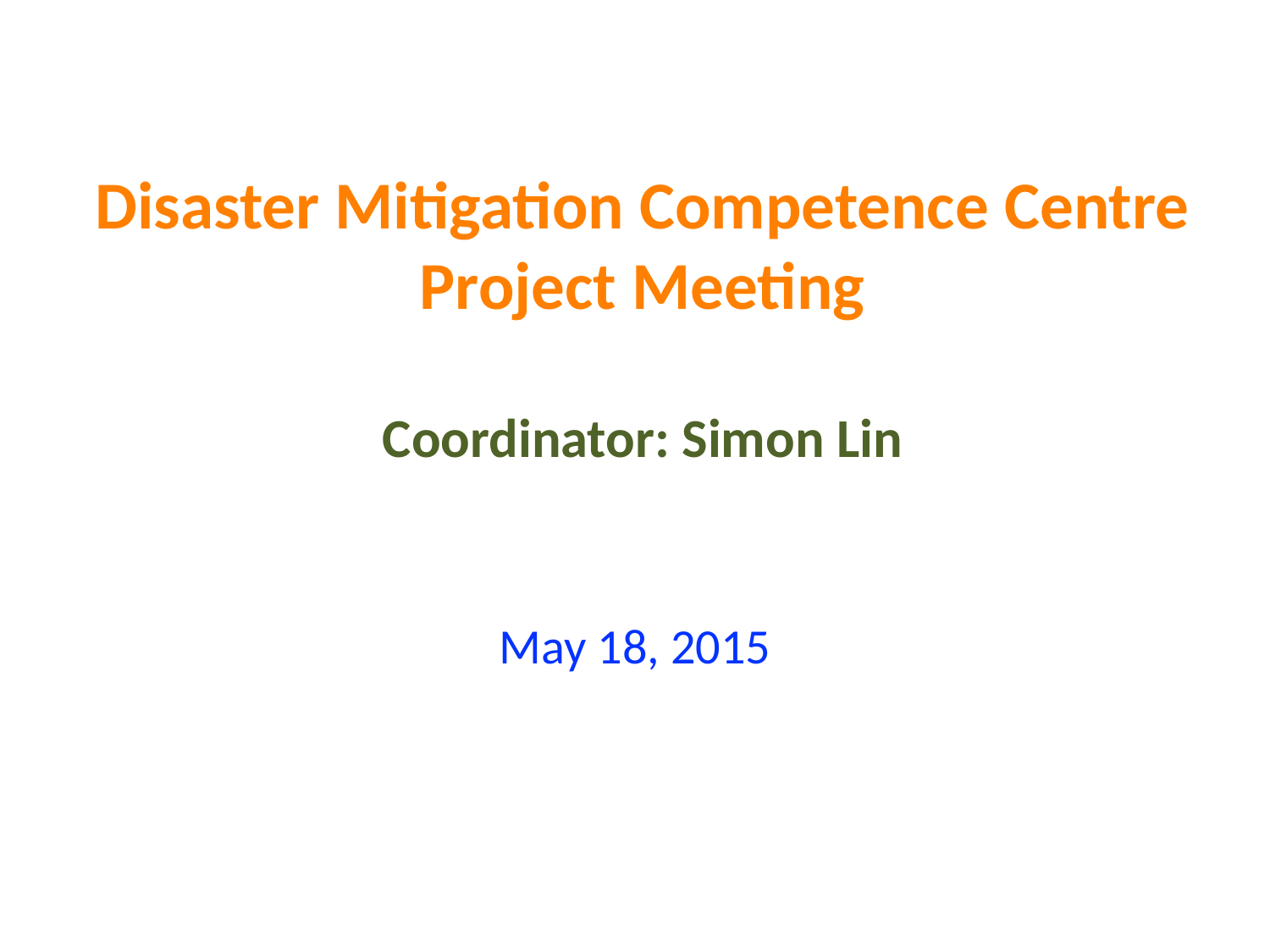

# Disaster Mitigation Competence Centre Project Meeting

Coordinator: Simon Lin

May 18, 2015